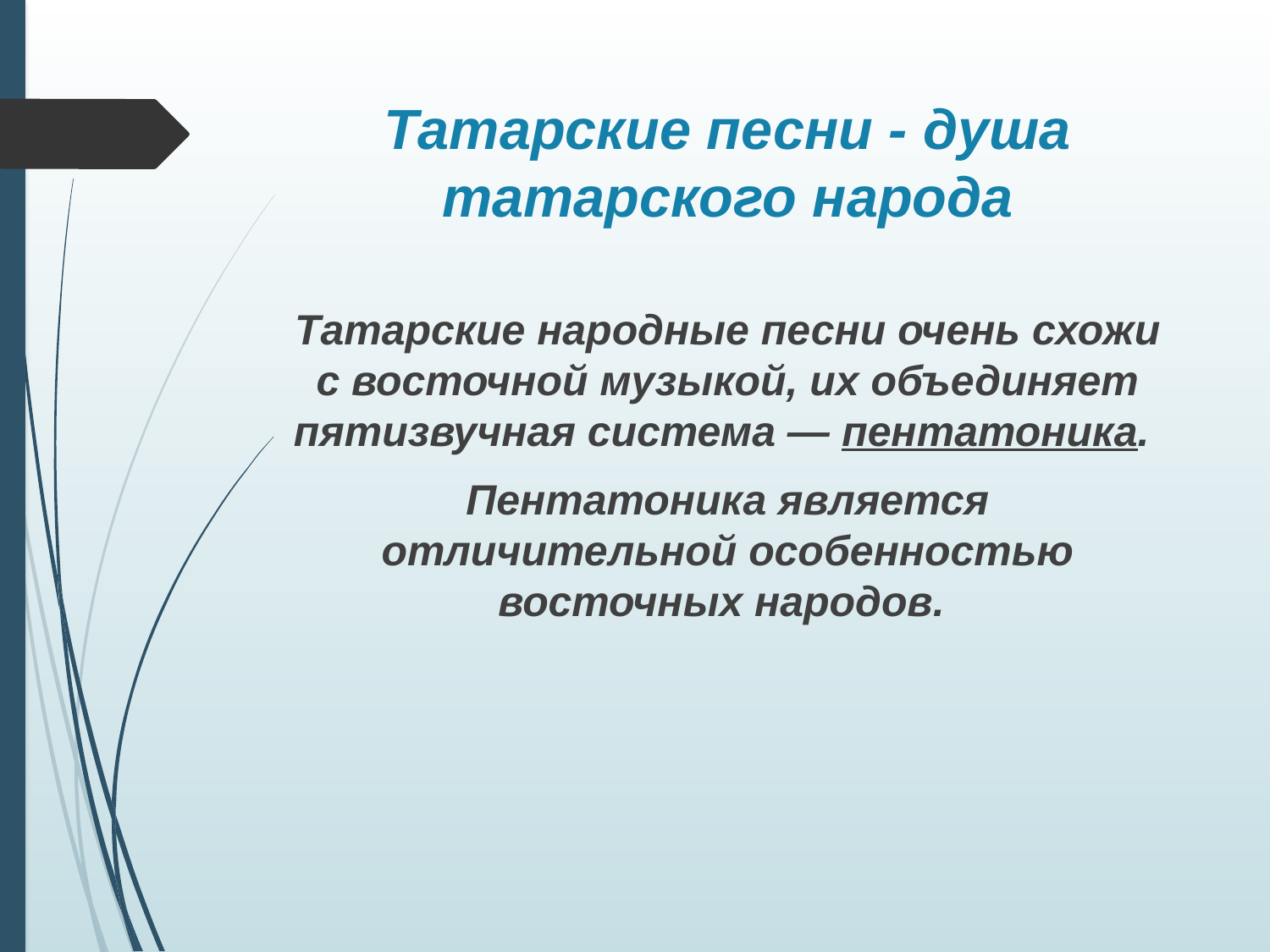

# Татарские песни - душа татарского народа
Татарские народные песни очень схожи с восточной музыкой, их объединяет пятизвучная система — пентатоника.
Пентатоника является отличительной особенностью восточных народов.